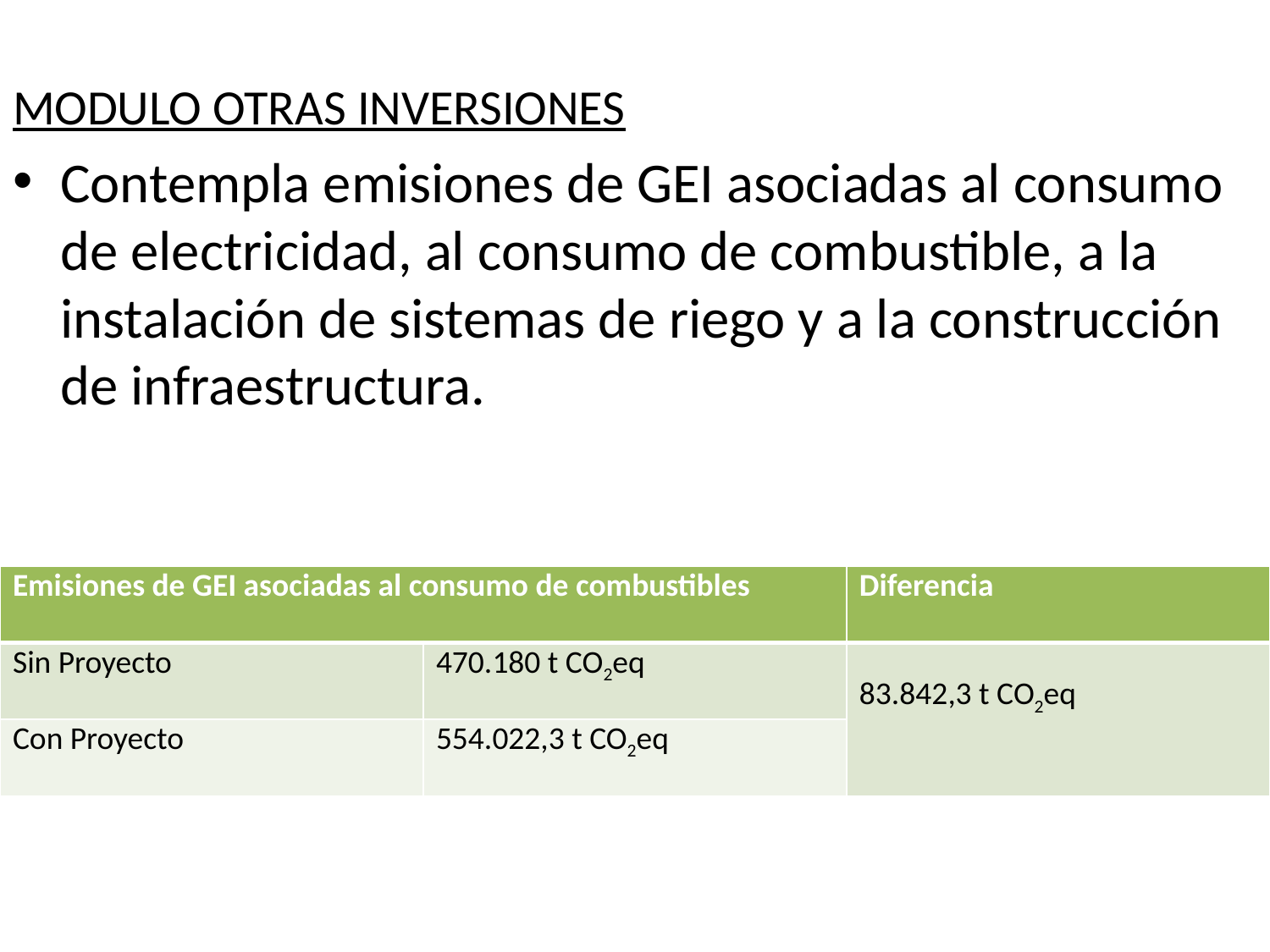

MODULO OTRAS INVERSIONES
Contempla emisiones de GEI asociadas al consumo de electricidad, al consumo de combustible, a la instalación de sistemas de riego y a la construcción de infraestructura.
| Emisiones de GEI asociadas al consumo de combustibles |  | Diferencia |
| --- | --- | --- |
| Sin Proyecto | 470.180 t CO2eq | 83.842,3 t CO2eq |
| Con Proyecto | 554.022,3 t CO2eq |  |